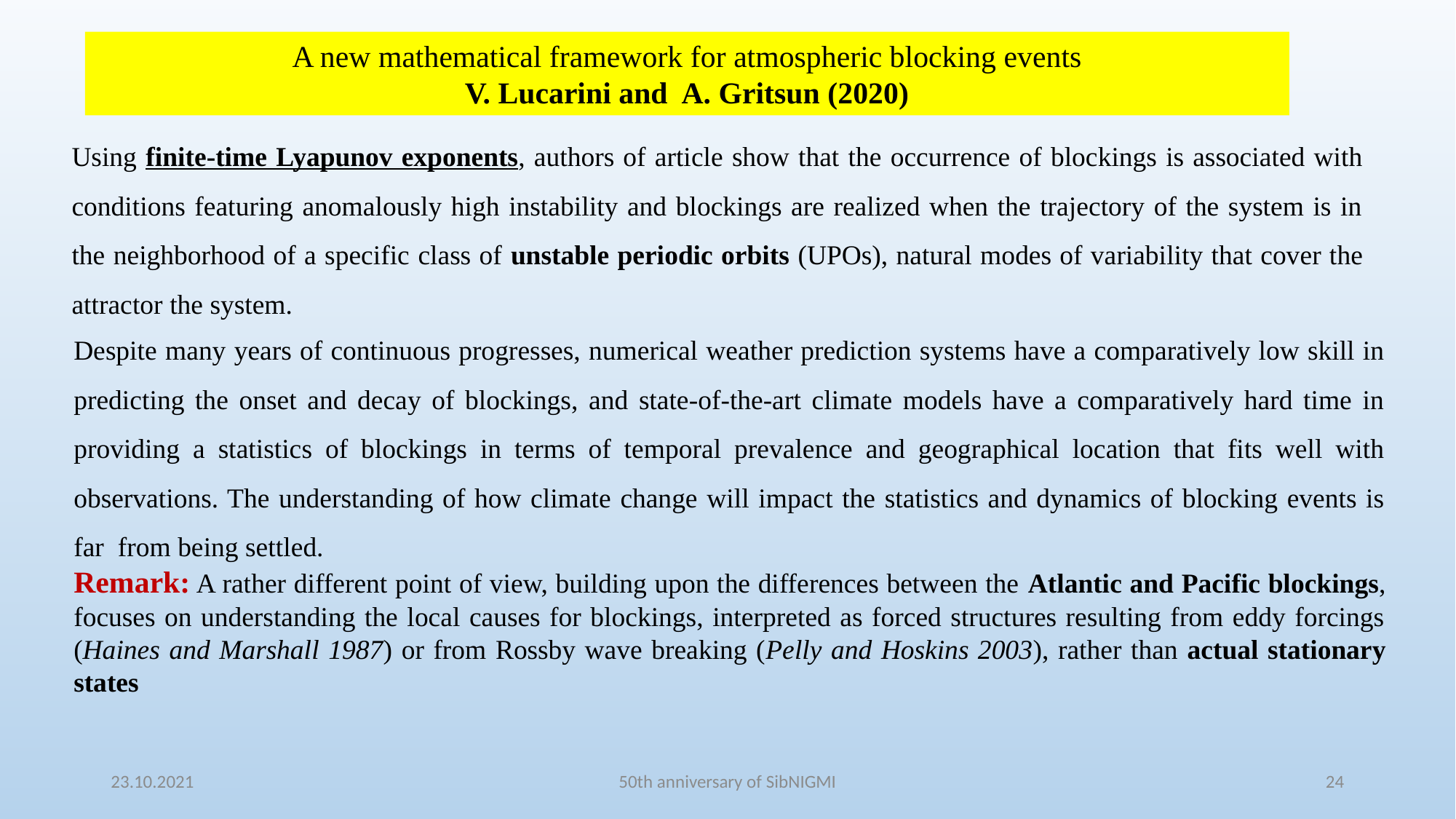

A new mathematical framework for atmospheric blocking events
V. Lucarini and  A. Gritsun (2020)
Using finite-time Lyapunov exponents, authors of article show that the occurrence of blockings is associated with conditions featuring anomalously high instability and blockings are realized when the trajectory of the system is in the neighborhood of a specific class of unstable periodic orbits (UPOs), natural modes of variability that cover the attractor the system.
Despite many years of continuous progresses, numerical weather prediction systems have a comparatively low skill in predicting the onset and decay of blockings, and state-of-the-art climate models have a comparatively hard time in providing a statistics of blockings in terms of temporal prevalence and geographical location that fits well with observations. The understanding of how climate change will impact the statistics and dynamics of blocking events is far  from being settled.
Remark: A rather different point of view, building upon the differences between the Atlantic and Pacific blockings, focuses on understanding the local causes for blockings, interpreted as forced structures resulting from eddy forcings (Haines and Marshall 1987) or from Rossby wave breaking (Pelly and Hoskins 2003), rather than actual stationary states

23.10.2021
50th anniversary of SibNIGMI
24